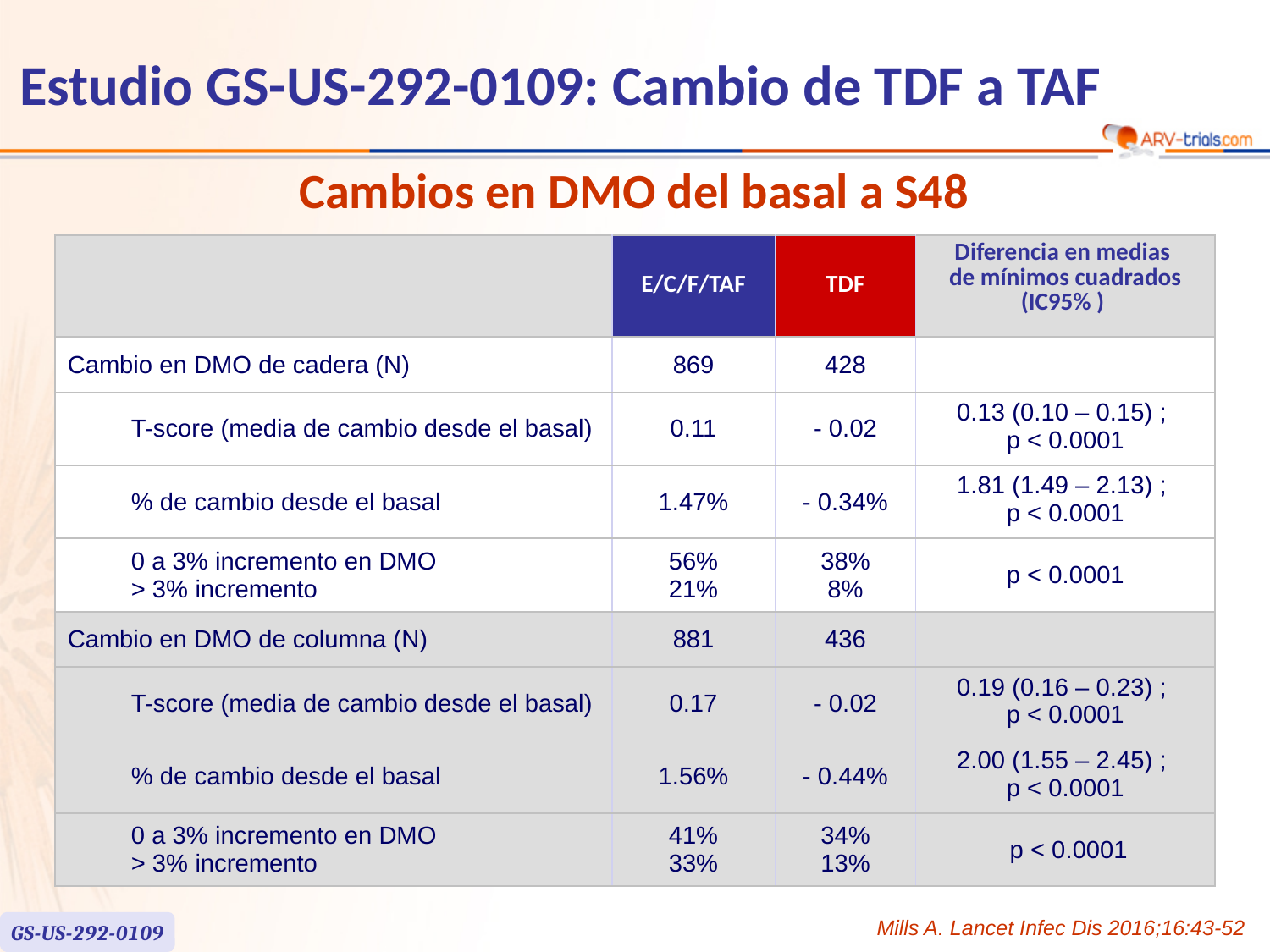

# Estudio GS-US-292-0109: Cambio de TDF a TAF
Cambios en DMO del basal a S48
|  | E/C/F/TAF | TDF | Diferencia en medias de mínimos cuadrados (IC95% ) |
| --- | --- | --- | --- |
| Cambio en DMO de cadera (N) | 869 | 428 |  |
| T-score (media de cambio desde el basal) | 0.11 | - 0.02 | 0.13 (0.10 – 0.15) ; p < 0.0001 |
| % de cambio desde el basal | 1.47% | - 0.34% | 1.81 (1.49 – 2.13) ; p < 0.0001 |
| 0 a 3% incremento en DMO > 3% incremento | 56% 21% | 38% 8% | p < 0.0001 |
| Cambio en DMO de columna (N) | 881 | 436 |  |
| T-score (media de cambio desde el basal) | 0.17 | - 0.02 | 0.19 (0.16 – 0.23) ; p < 0.0001 |
| % de cambio desde el basal | 1.56% | - 0.44% | 2.00 (1.55 – 2.45) ; p < 0.0001 |
| 0 a 3% incremento en DMO > 3% incremento | 41% 33% | 34% 13% | p < 0.0001 |
Mills A. Lancet Infec Dis 2016;16:43-52
GS-US-292-0109